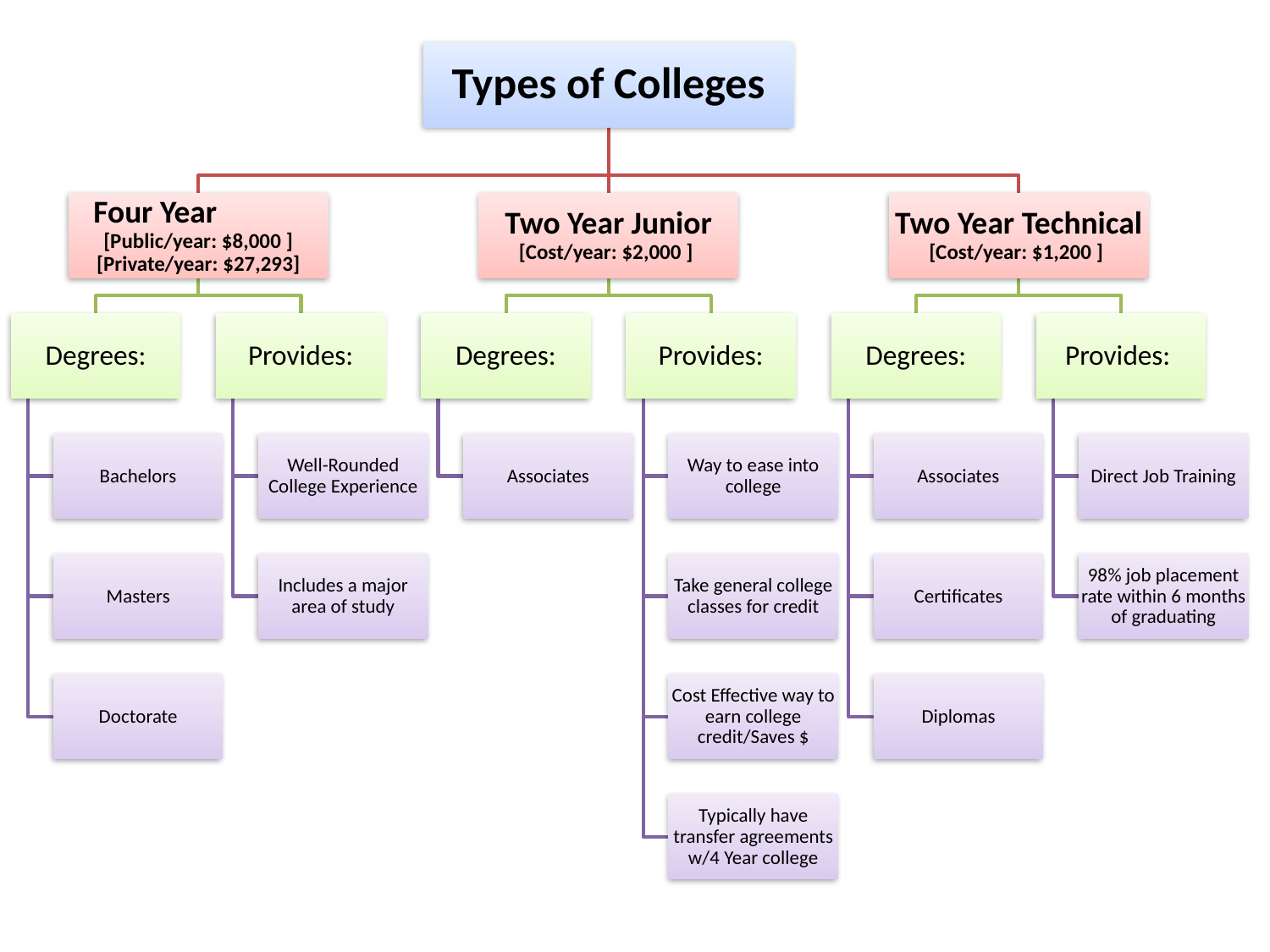

Types of Colleges
Four Year             [Public/year: $8,000 ] [Private/year: $27,293]
Degrees:
Bachelors
Masters
Doctorate
Provides:
Well-Rounded College Experience
Includes a major area of study
Two Year Junior [Cost/year: $2,000 ]
Degrees:
Associates
Provides:
Way to ease into college
Take general college classes for credit
Cost Effective way to earn college credit/Saves $
Typically have transfer agreements w/4 Year college
Two Year Technical [Cost/year: $1,200 ]
Degrees:
Associates
Certificates
Diplomas
Provides:
Direct Job Training
98% job placement rate within 6 months of graduating